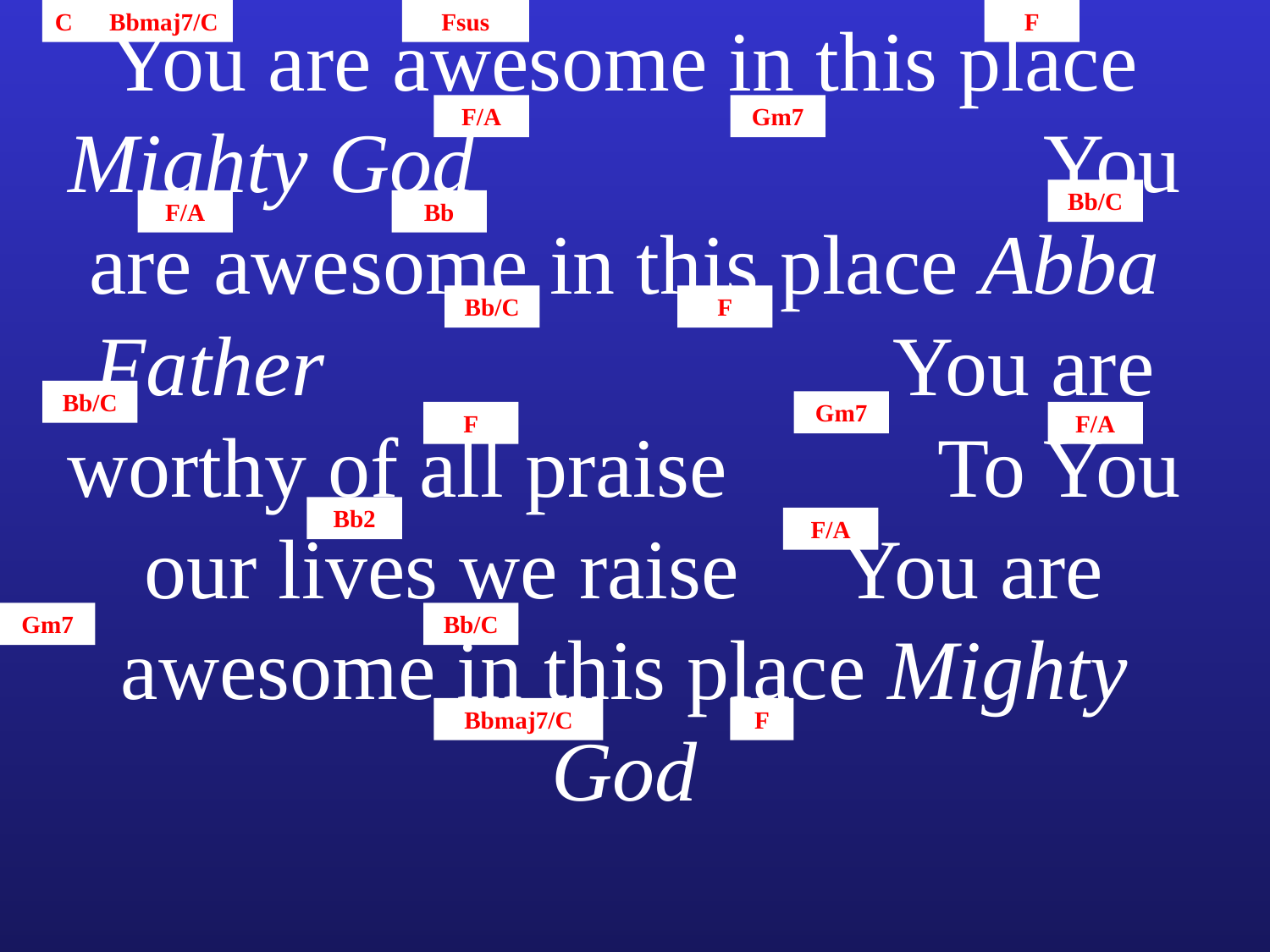

C      Bbmaj7/C
You are awesome in this place Mighty God                           You are awesome in this place Abba Father                           You are worthy of all praise          To You our lives we raise     You are awesome in this place Mighty God
Fsus
F
F/A
Gm7
Bb/C
F/A
Bb
Bb/C
F
Bb/C
Gm7
F
F/A
Bb2
F/A
Gm7
Bb/C
Bbmaj7/C
F